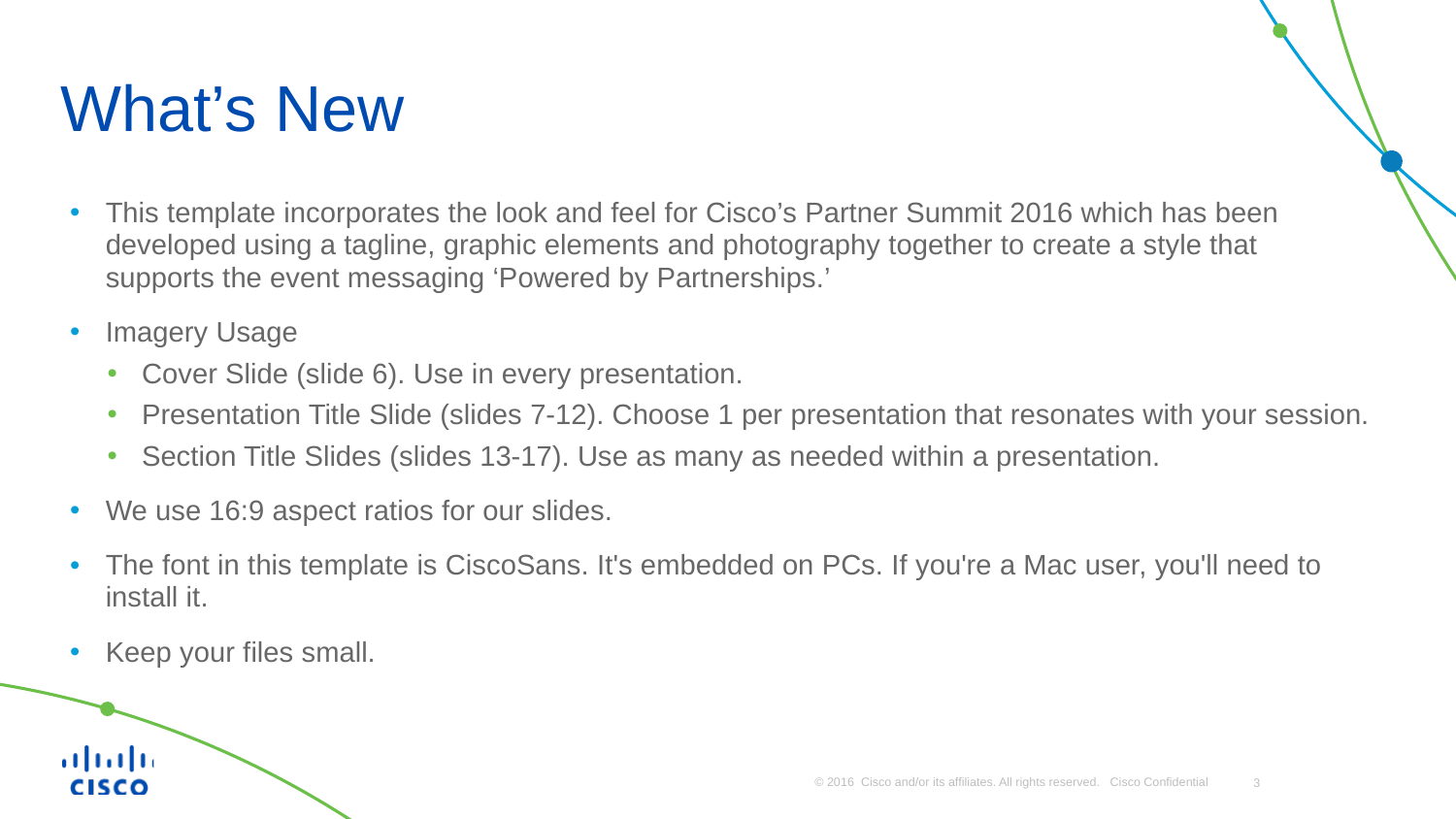

# What’s New
This template incorporates the look and feel for Cisco’s Partner Summit 2016 which has been developed using a tagline, graphic elements and photography together to create a style that supports the event messaging ‘Powered by Partnerships.’
Imagery Usage
Cover Slide (slide 6). Use in every presentation.
Presentation Title Slide (slides 7-12). Choose 1 per presentation that resonates with your session.
Section Title Slides (slides 13-17). Use as many as needed within a presentation.
We use 16:9 aspect ratios for our slides.
The font in this template is CiscoSans. It's embedded on PCs. If you're a Mac user, you'll need to install it.
Keep your files small.